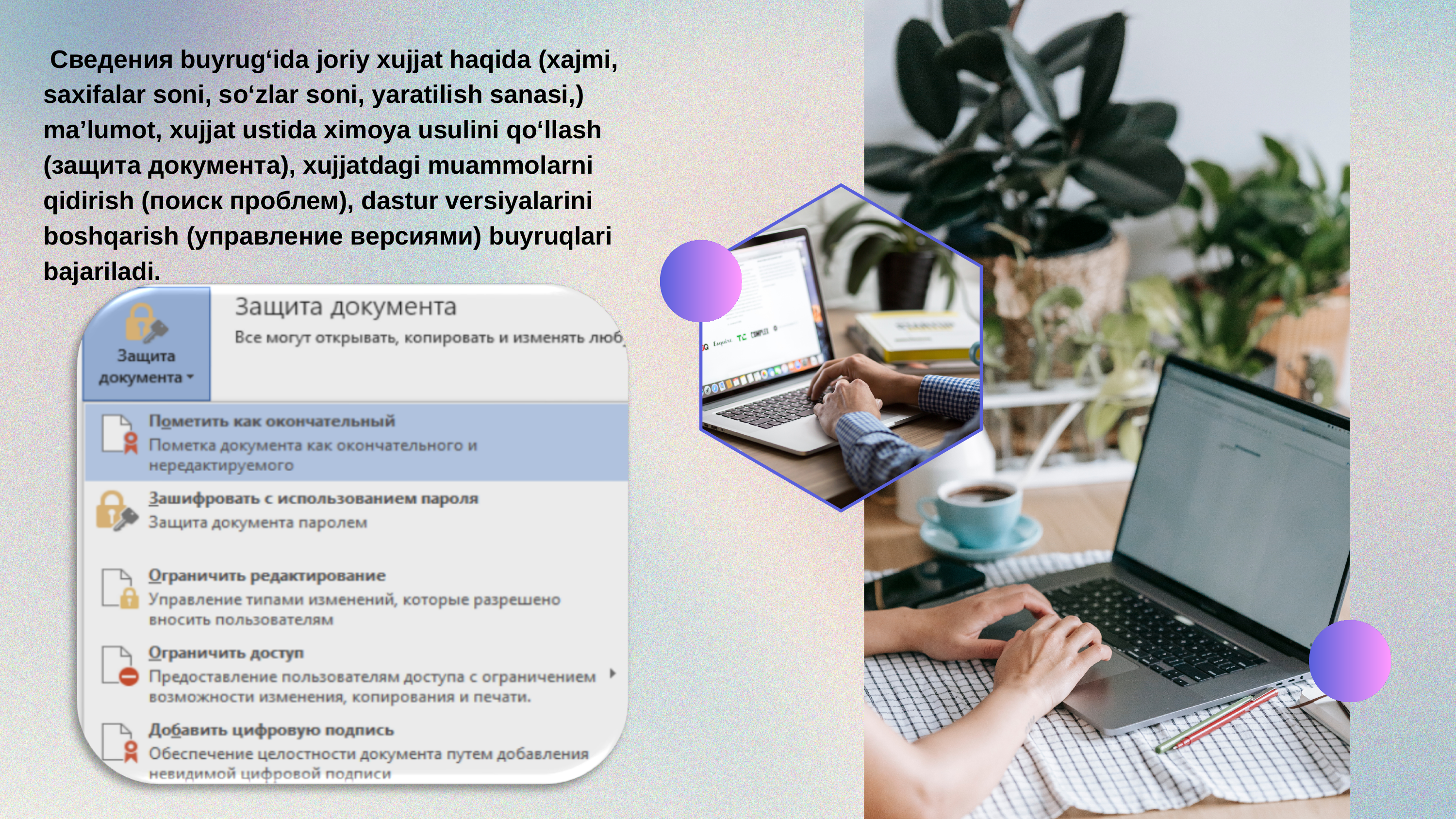

Сведения buyrug‘ida joriy xujjat haqida (xajmi, saxifalar soni, so‘zlar soni, yaratilish sanasi,) ma’lumot, xujjat ustida ximoya usulini qo‘llash (защита документа), xujjatdagi muammolarni qidirish (поиск проблем), dastur versiyalarini boshqarish (управление версиями) buyruqlari bajariladi.